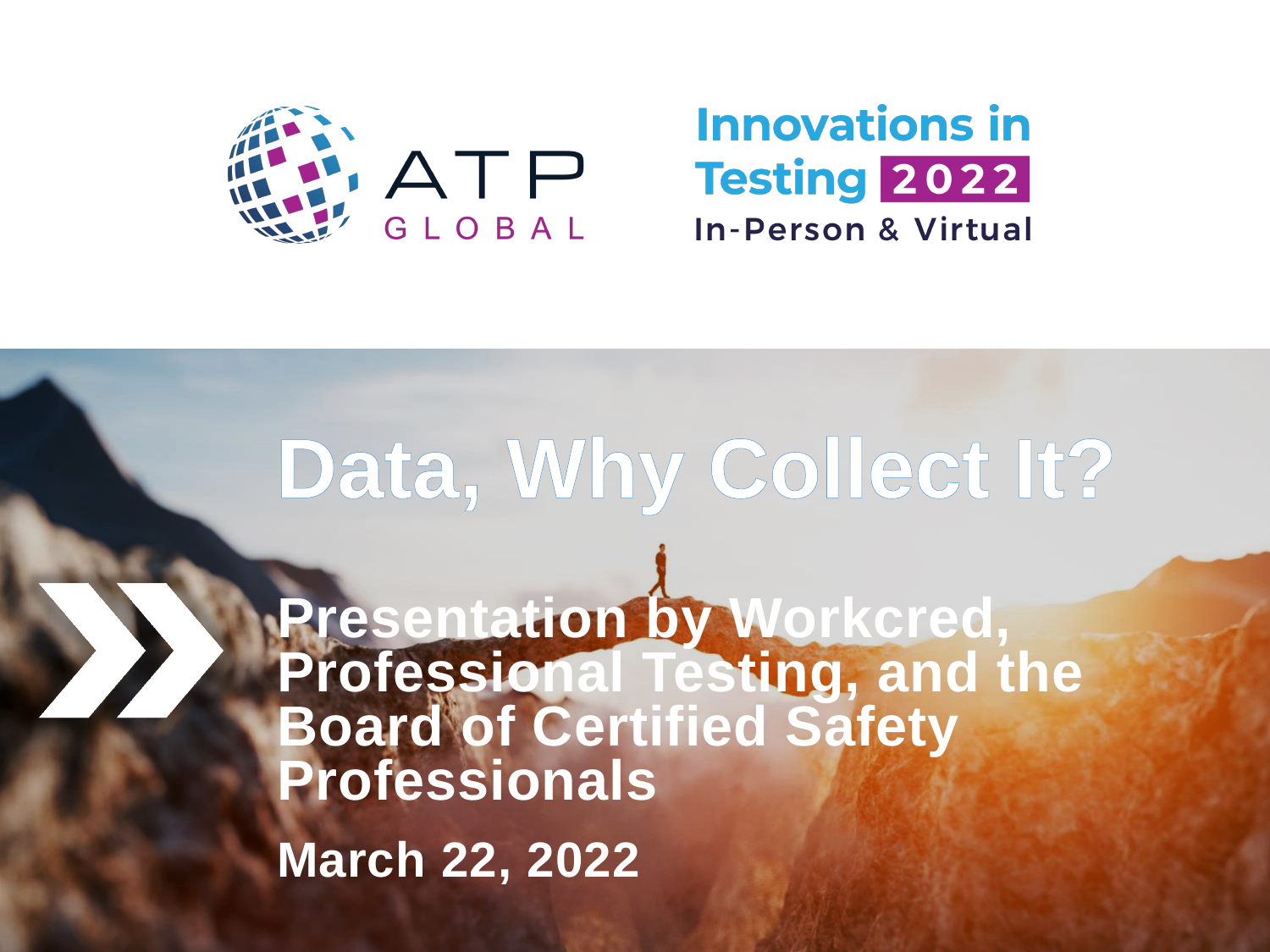

# Data, Why Collect It?
Presentation by Workcred, Professional Testing, and the Board of Certified Safety Professionals
March 22, 2022